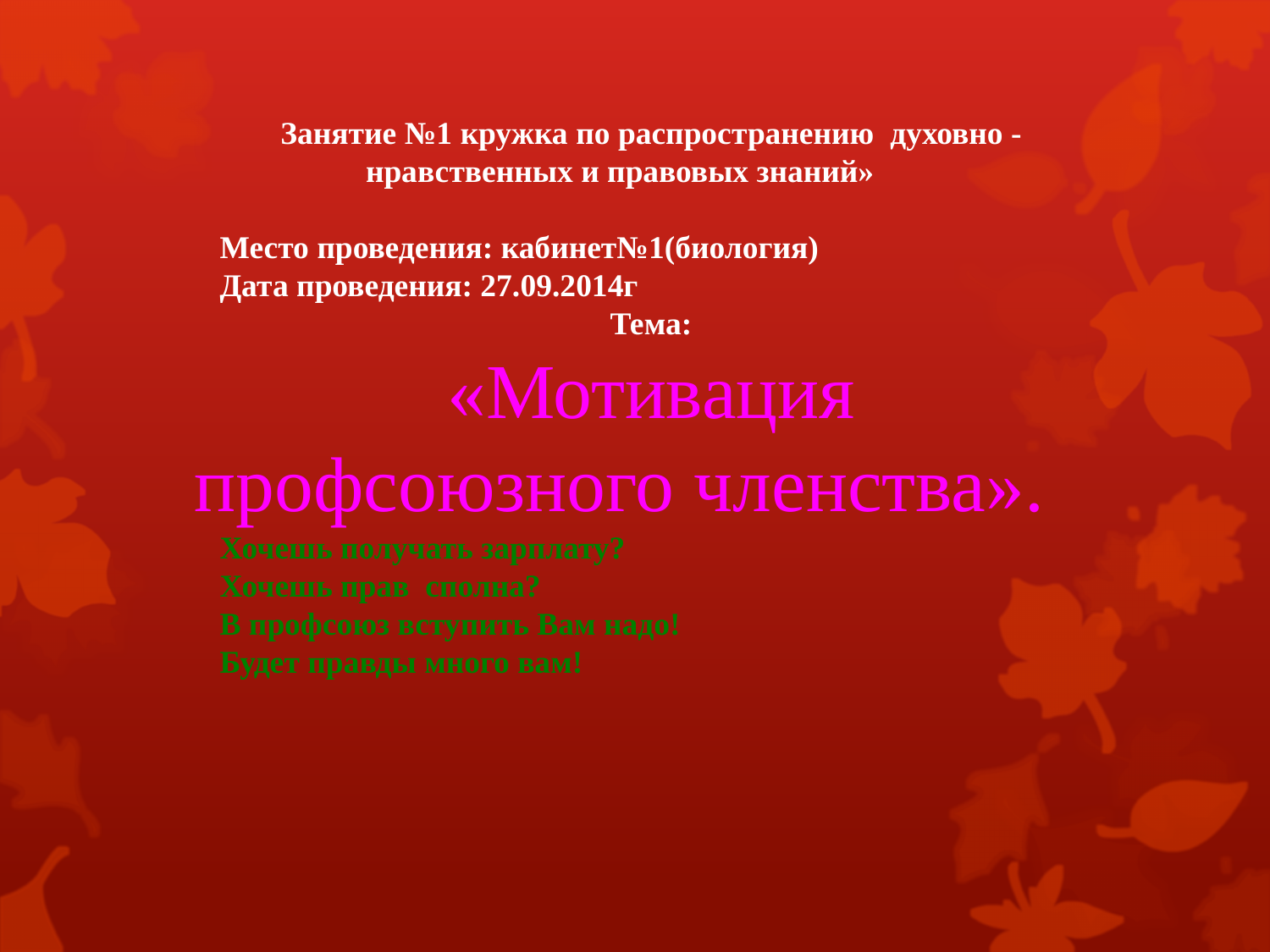

Занятие №1 кружка по распространению  духовно - нравственных и правовых знаний»

Место проведения: кабинет№1(биология)
Дата проведения: 27.09.2014г
Тема:
«Мотивация профсоюзного членства».
Хочешь получать зарплату?
Хочешь прав  сполна?
В профсоюз вступить Вам надо!
Будет правды много вам!